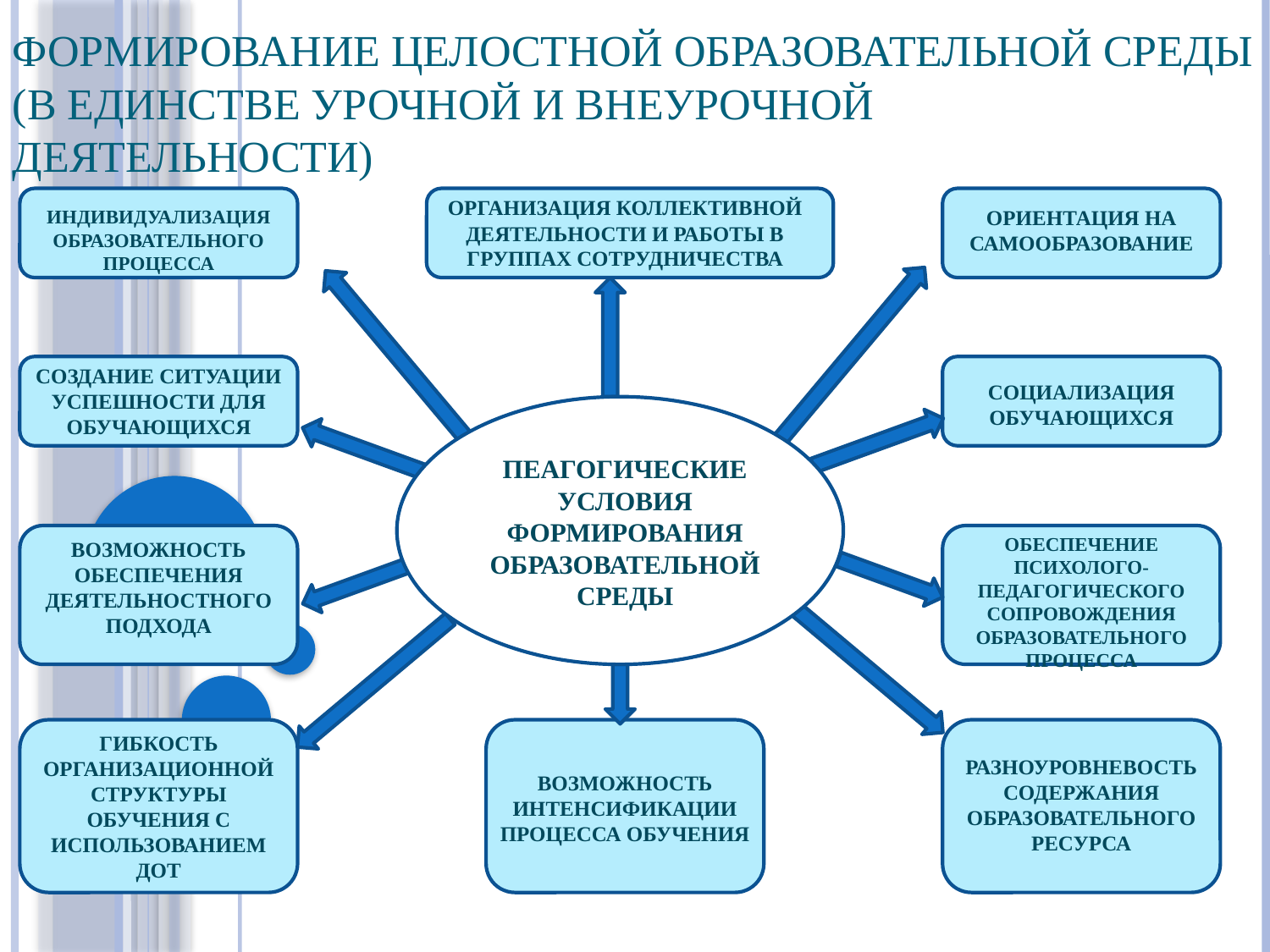

ФОРМИРОВАНИЕ ЦЕЛОСТНОЙ ОБРАЗОВАТЕЛЬНОЙ СРЕДЫ (В ЕДИНСТВЕ УРОЧНОЙ И ВНЕУРОЧНОЙ  ДЕЯТЕЛЬНОСТИ)

ОРГАНИЗАЦИЯ КОЛЛЕКТИВНОЙ ДЕЯТЕЛЬНОСТИ И РАБОТЫ В ГРУППАХ СОТРУДНИЧЕСТВА

ИНДИВИДУАЛИЗАЦИЯ
ОБРАЗОВАТЕЛЬНОГО ПРОЦЕССА
ОРИЕНТАЦИЯ НА САМООБРАЗОВАНИЕ

СОЗДАНИЕ СИТУАЦИИ УСПЕШНОСТИ ДЛЯ ОБУЧАЮЩИХСЯ

СОЦИАЛИЗАЦИЯ ОБУЧАЮЩИХСЯ

ПЕАГОГИЧЕСКИЕ УСЛОВИЯ ФОРМИРОВАНИЯ ОБРАЗОВАТЕЛЬНОЙ СРЕДЫ

ОБЕСПЕЧЕНИЕ ПСИХОЛОГО-ПЕДАГОГИЧЕСКОГО СОПРОВОЖДЕНИЯ ОБРАЗОВАТЕЛЬНОГО ПРОЦЕССА
ВОЗМОЖНОСТЬ ОБЕСПЕЧЕНИЯ ДЕЯТЕЛЬНОСТНОГО ПОДХОДА

ГИБКОСТЬ ОРГАНИЗАЦИОННОЙ СТРУКТУРЫ ОБУЧЕНИЯ С ИСПОЛЬЗОВАНИЕМ ДОТ
РАЗНОУРОВНЕВОСТЬ СОДЕРЖАНИЯ ОБРАЗОВАТЕЛЬНОГО РЕСУРСА
ВОЗМОЖНОСТЬ ИНТЕНСИФИКАЦИИ ПРОЦЕССА ОБУЧЕНИЯ